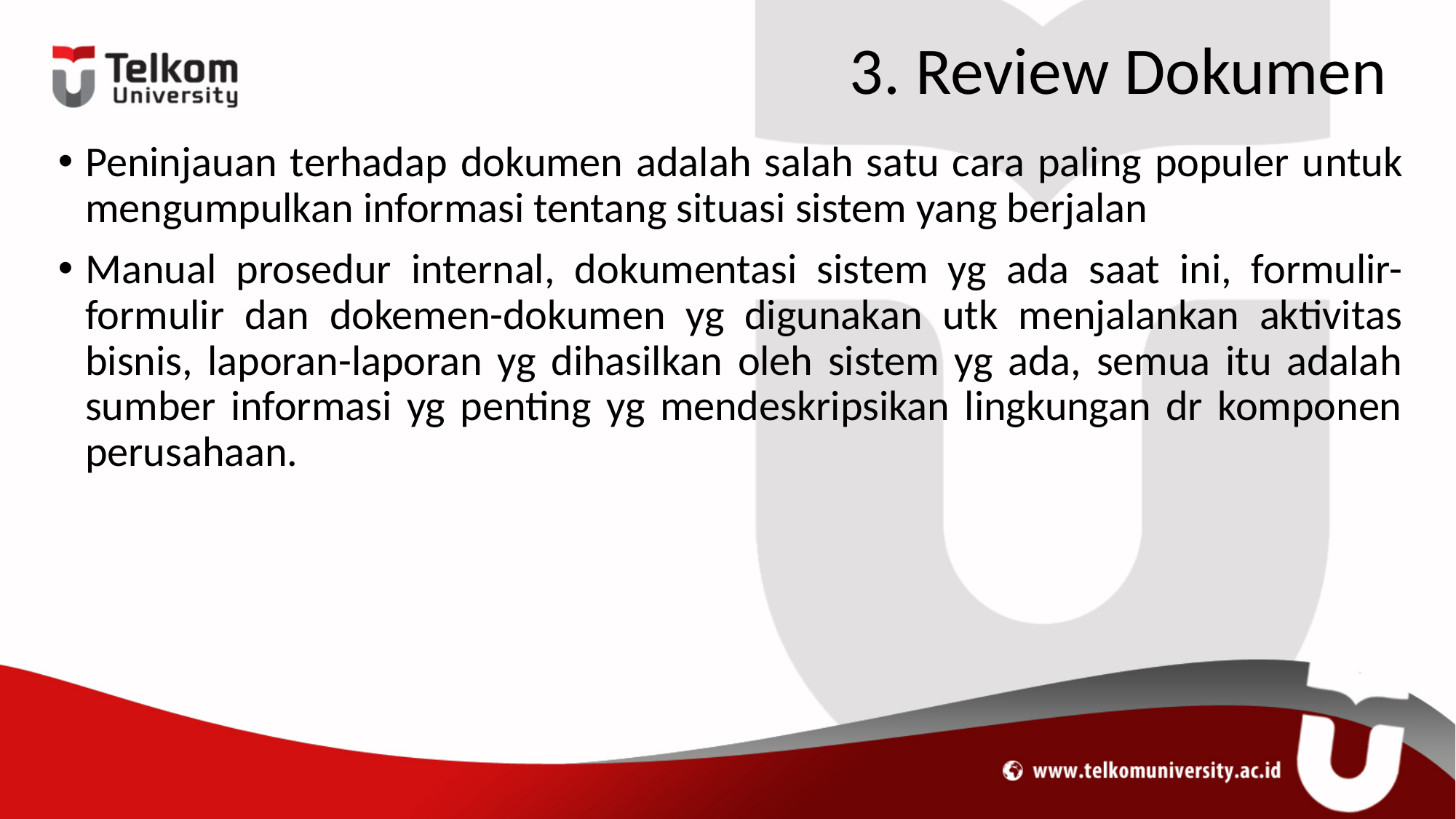

# 3. Review Dokumen
Peninjauan terhadap dokumen adalah salah satu cara paling populer untuk mengumpulkan informasi tentang situasi sistem yang berjalan
Manual prosedur internal, dokumentasi sistem yg ada saat ini, formulir-formulir dan dokemen-dokumen yg digunakan utk menjalankan aktivitas bisnis, laporan-laporan yg dihasilkan oleh sistem yg ada, semua itu adalah sumber informasi yg penting yg mendeskripsikan lingkungan dr komponen perusahaan.